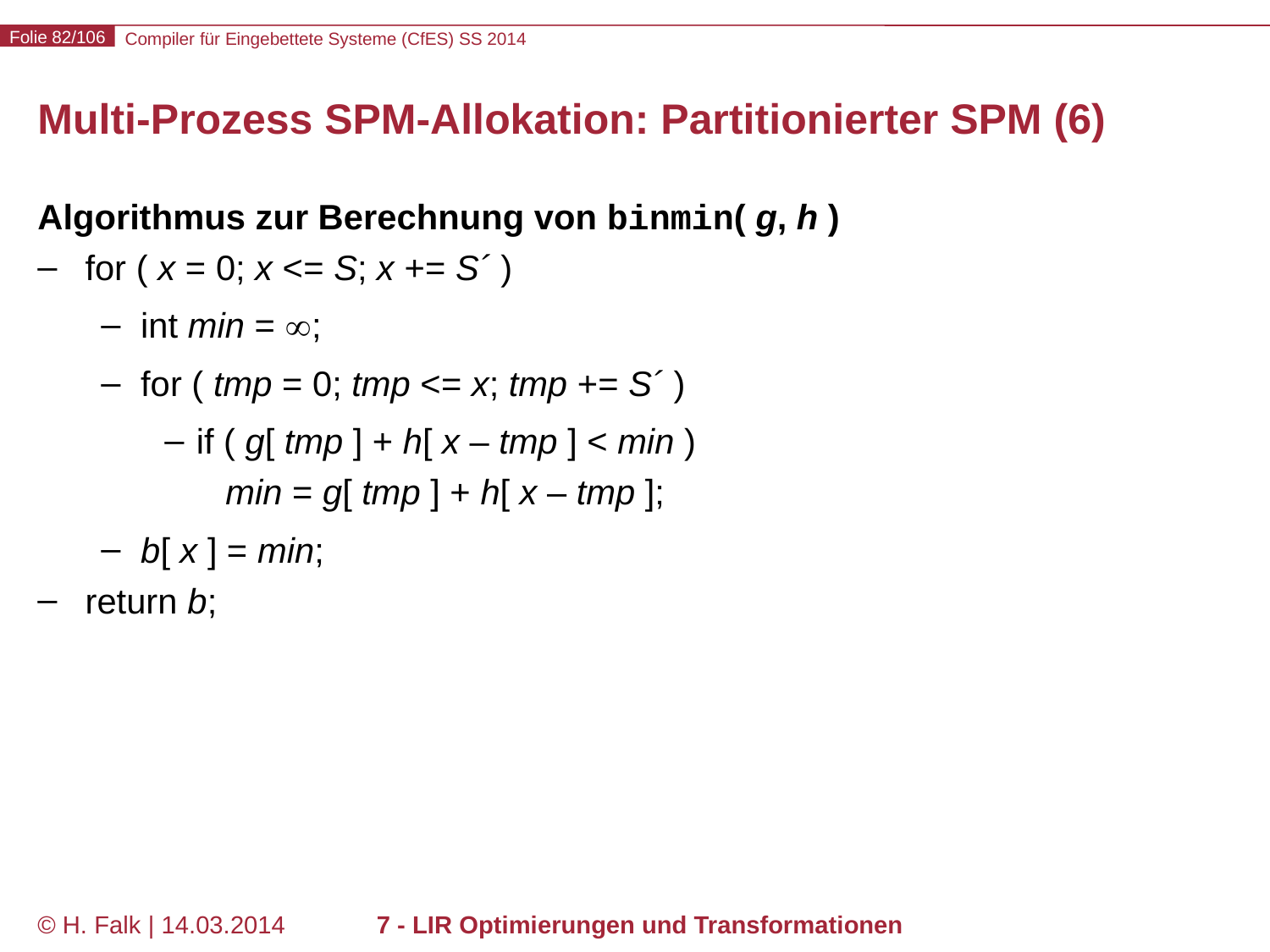

# Multi-Prozess SPM-Allokation: Partitionierter SPM (6)
Algorithmus zur Berechnung von binmin( g, h )
for ( x = 0; x <= S; x += S´ )
int min = ∞;
for ( tmp = 0; tmp <= x; tmp += S´ )
if ( g[ tmp ] + h[ x – tmp ] < min )
   min = g[ tmp ] + h[ x – tmp ];
b[ x ] = min;
return b;
© H. Falk | 14.03.2014
7 - LIR Optimierungen und Transformationen